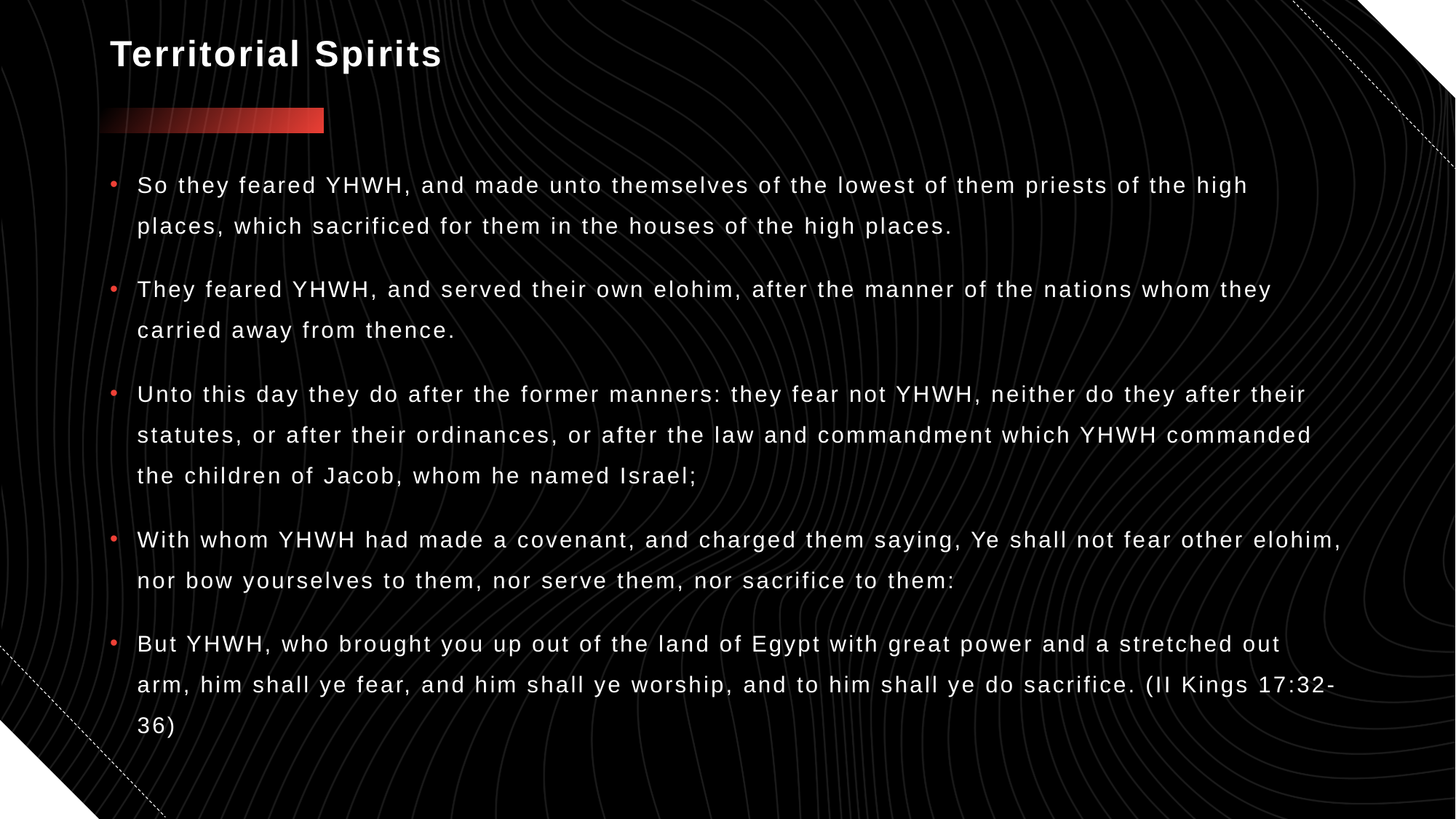

# Territorial Spirits
So they feared YHWH, and made unto themselves of the lowest of them priests of the high places, which sacrificed for them in the houses of the high places.
They feared YHWH, and served their own elohim, after the manner of the nations whom they carried away from thence.
Unto this day they do after the former manners: they fear not YHWH, neither do they after their statutes, or after their ordinances, or after the law and commandment which YHWH commanded the children of Jacob, whom he named Israel;
With whom YHWH had made a covenant, and charged them saying, Ye shall not fear other elohim, nor bow yourselves to them, nor serve them, nor sacrifice to them:
But YHWH, who brought you up out of the land of Egypt with great power and a stretched out arm, him shall ye fear, and him shall ye worship, and to him shall ye do sacrifice. (II Kings 17:32-36)